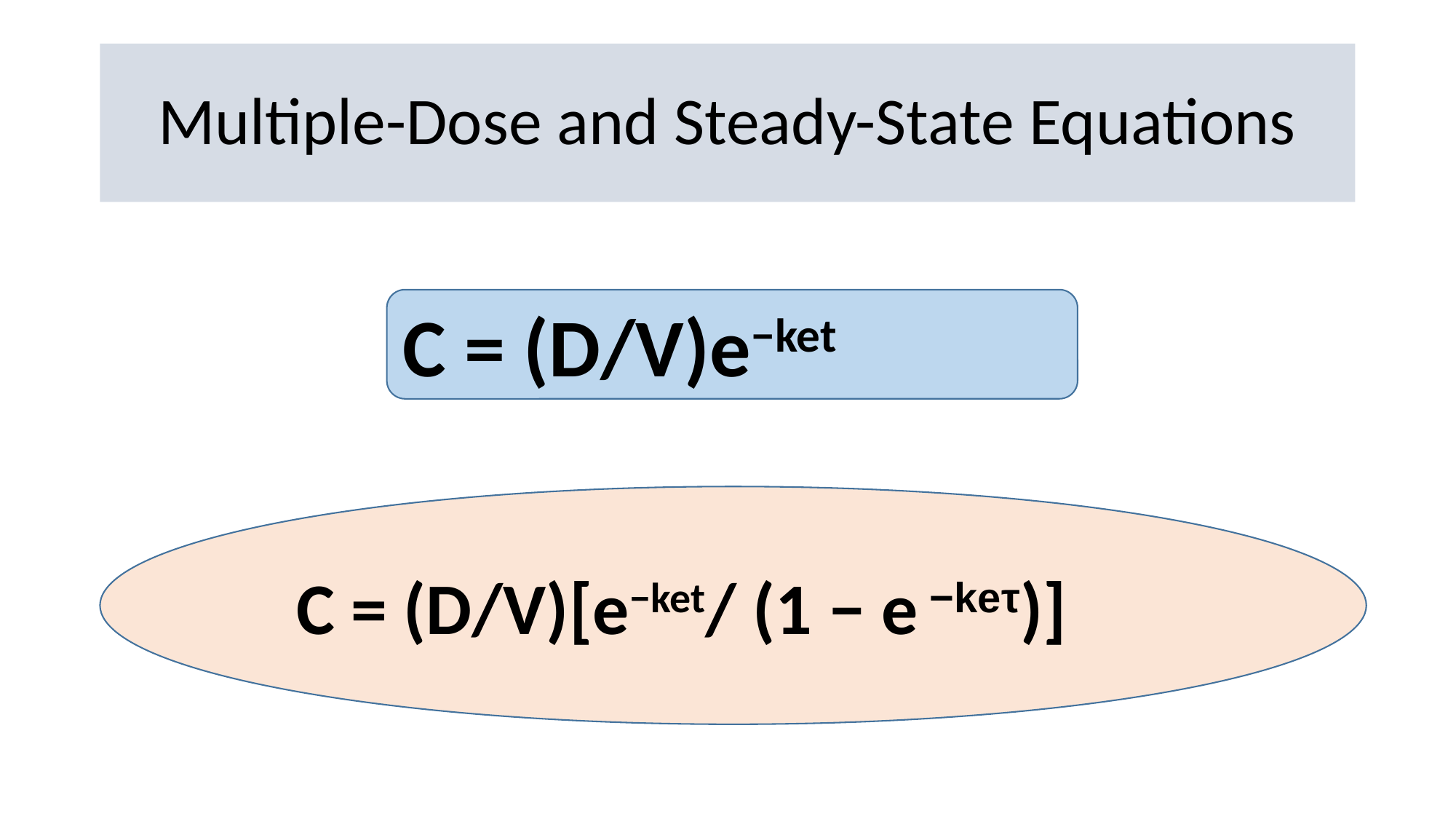

# Multiple-Dose and Steady-State Equations
C = (D/V)e−ket
C = (D/V)[e−ket/ (1 − e −keτ)]